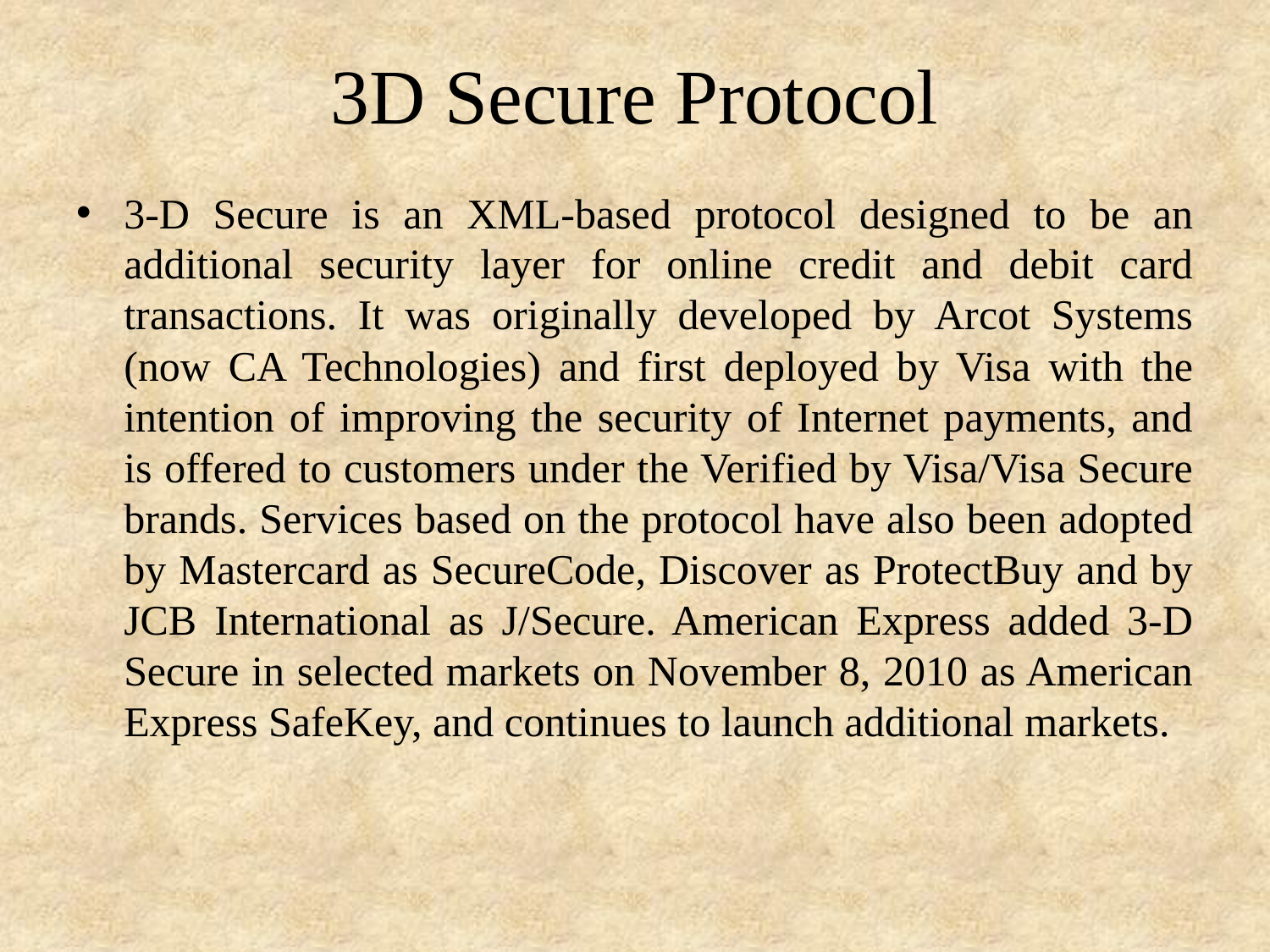

# 3D Secure Protocol
3-D Secure is an XML-based protocol designed to be an additional security layer for online credit and debit card transactions. It was originally developed by Arcot Systems (now CA Technologies) and first deployed by Visa with the intention of improving the security of Internet payments, and is offered to customers under the Verified by Visa/Visa Secure brands. Services based on the protocol have also been adopted by Mastercard as SecureCode, Discover as ProtectBuy and by JCB International as J/Secure. American Express added 3-D Secure in selected markets on November 8, 2010 as American Express SafeKey, and continues to launch additional markets.